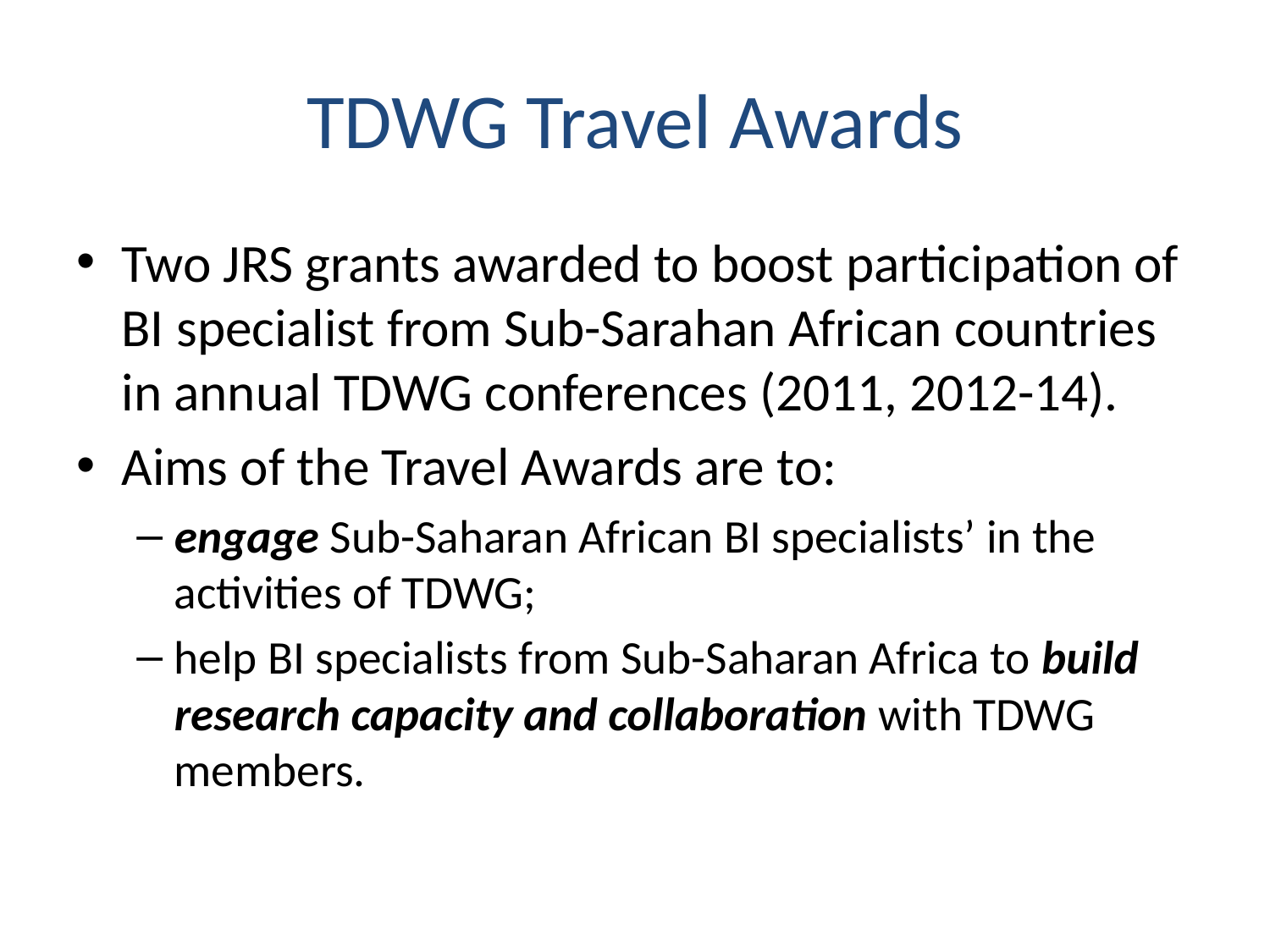

# TDWG Travel Awards
Two JRS grants awarded to boost participation of BI specialist from Sub-Sarahan African countries in annual TDWG conferences (2011, 2012-14).
Aims of the Travel Awards are to:
engage Sub-Saharan African BI specialists’ in the activities of TDWG;
help BI specialists from Sub-Saharan Africa to build research capacity and collaboration with TDWG members.